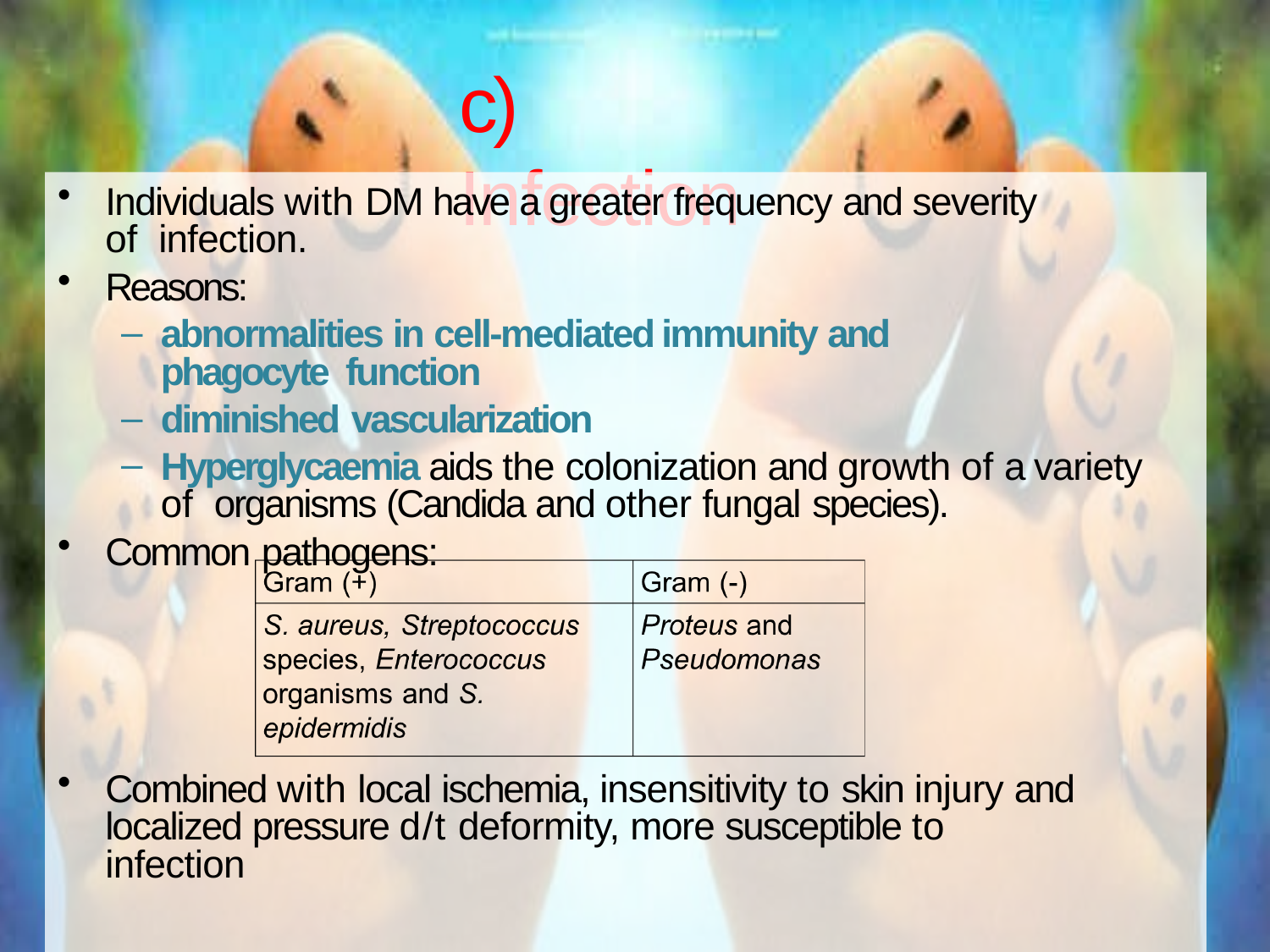

# c) Infection

Individuals with DM have a greater frequency and severity of  infection.
Reasons:
abnormalities in cell-mediated immunity and phagocyte  function
diminished vascularization
Hyperglycaemia aids the colonization and growth of a variety of  organisms (Candida and other fungal species).
Common pathogens:

Combined with local ischemia, insensitivity to skin injury and  localized pressure d/t deformity, more susceptible to infection